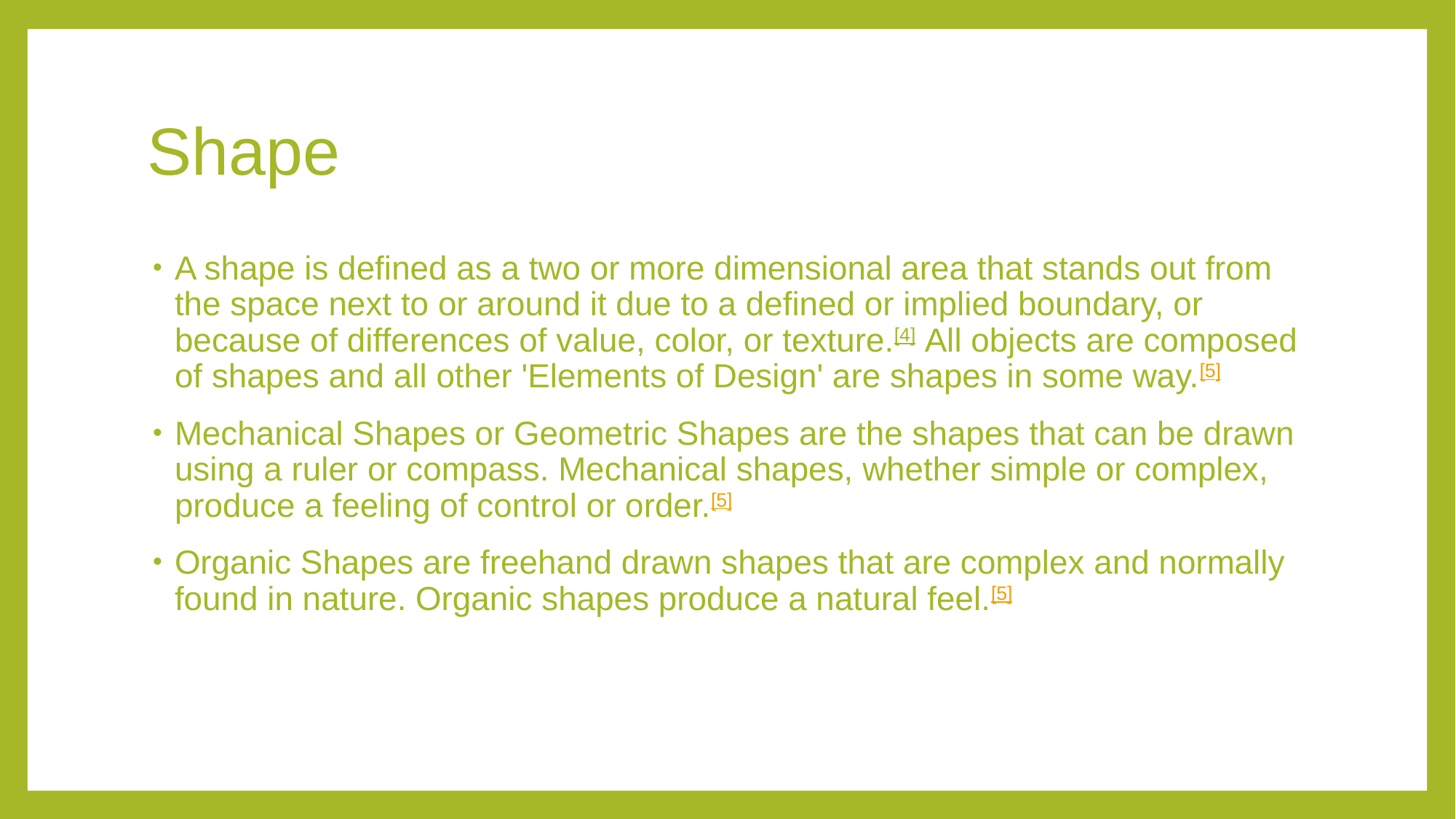

# Shape
A shape is defined as a two or more dimensional area that stands out from the space next to or around it due to a defined or implied boundary, or because of differences of value, color, or texture.[4] All objects are composed of shapes and all other 'Elements of Design' are shapes in some way.[5]
Mechanical Shapes or Geometric Shapes are the shapes that can be drawn using a ruler or compass. Mechanical shapes, whether simple or complex, produce a feeling of control or order.[5]
Organic Shapes are freehand drawn shapes that are complex and normally found in nature. Organic shapes produce a natural feel.[5]